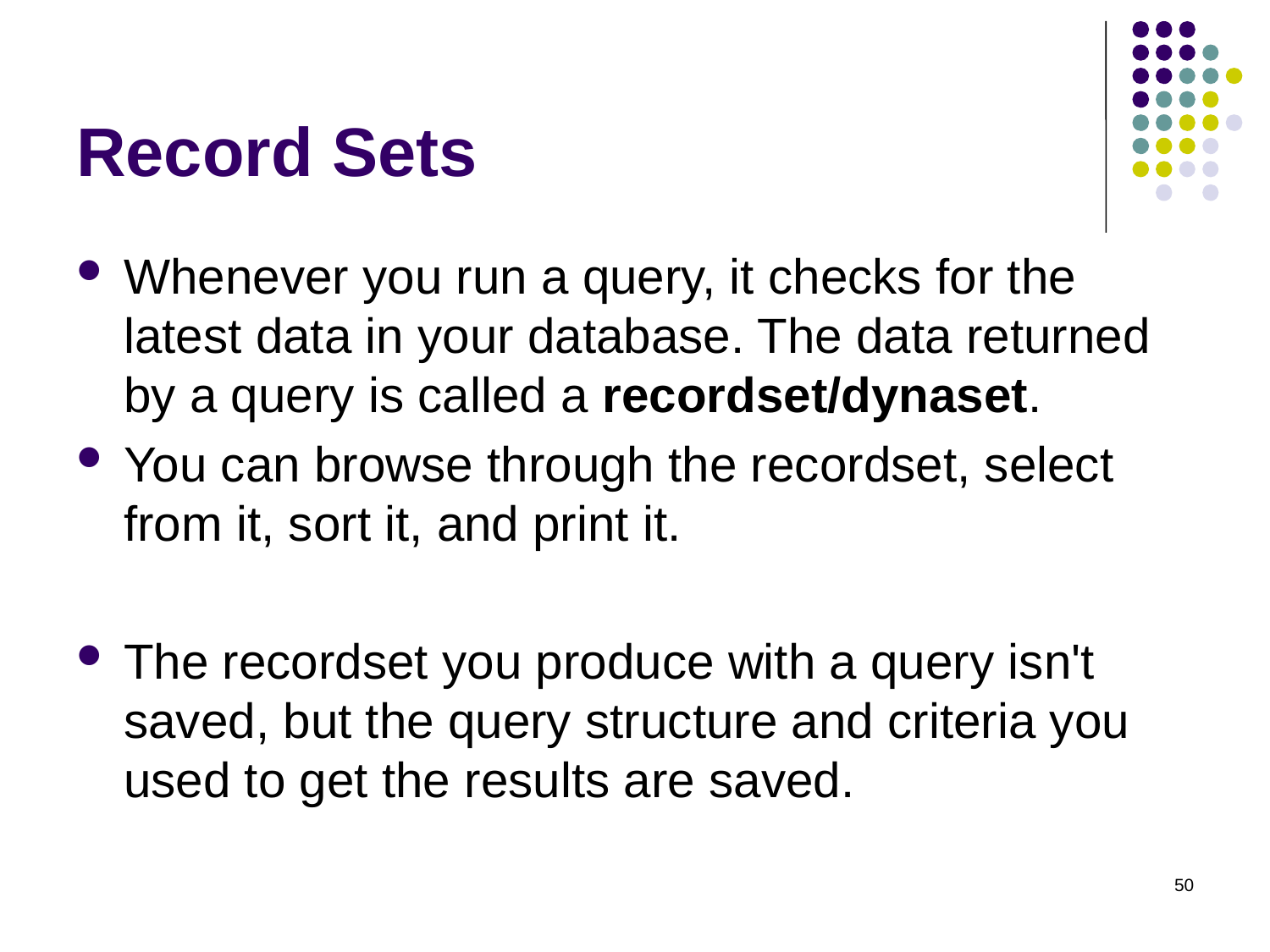

# Record Sets
Whenever you run a query, it checks for the latest data in your database. The data returned by a query is called a recordset/dynaset.
You can browse through the recordset, select from it, sort it, and print it.

The recordset you produce with a query isn't saved, but the query structure and criteria you used to get the results are saved.
50